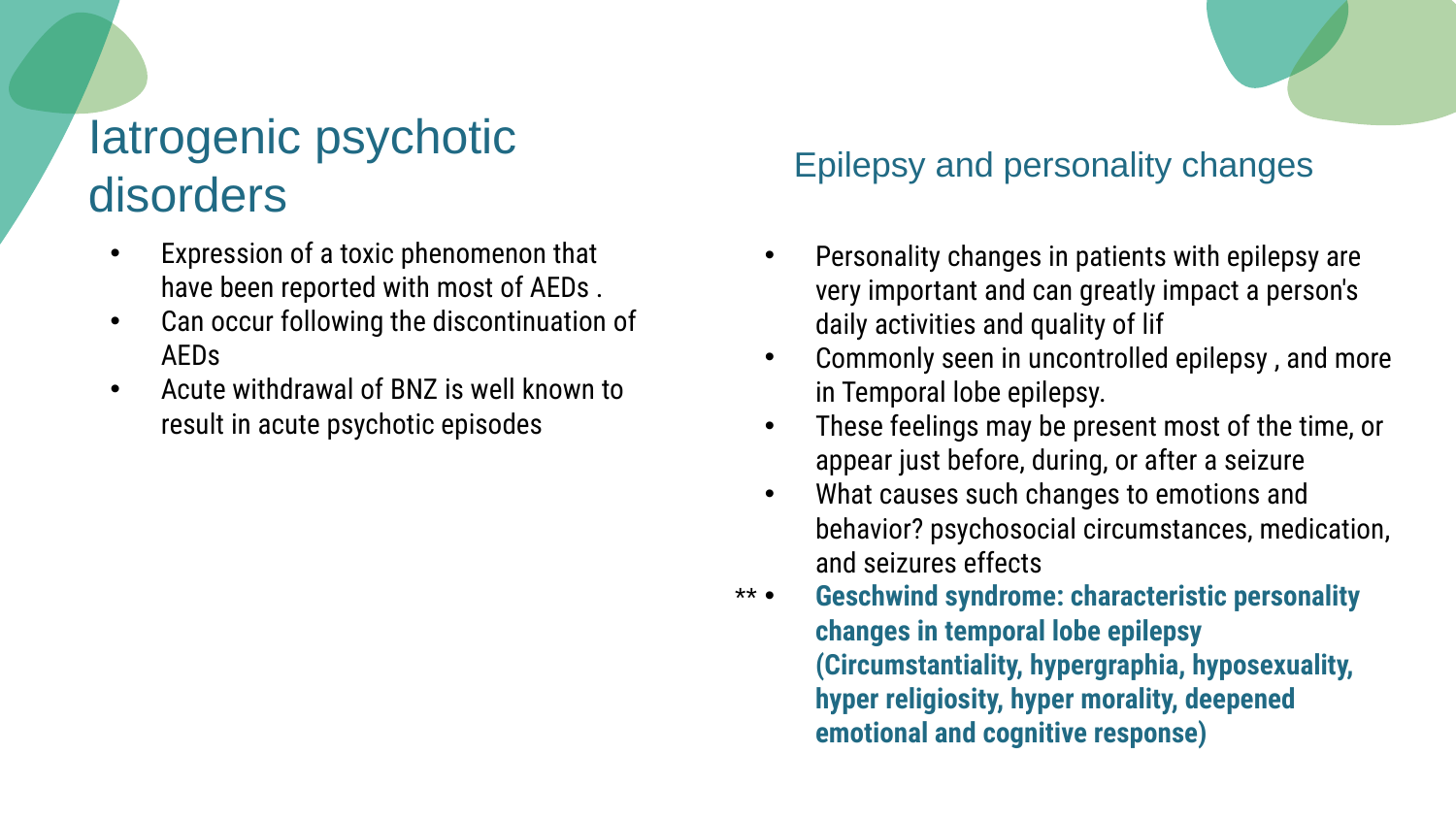

Epilepsy and personality changes
# Iatrogenic psychotic disorders
Expression of a toxic phenomenon that have been reported with most of AEDs .
Can occur following the discontinuation of AEDs
Acute withdrawal of BNZ is well known to result in acute psychotic episodes
Personality changes in patients with epilepsy are very important and can greatly impact a person's daily activities and quality of lif
Commonly seen in uncontrolled epilepsy , and more in Temporal lobe epilepsy.
These feelings may be present most of the time, or appear just before, during, or after a seizure
What causes such changes to emotions and behavior? psychosocial circumstances, medication, and seizures effects
Geschwind syndrome: characteristic personality changes in temporal lobe epilepsy (Circumstantiality, hypergraphia, hyposexuality, hyper religiosity, hyper morality, deepened emotional and cognitive response)
**